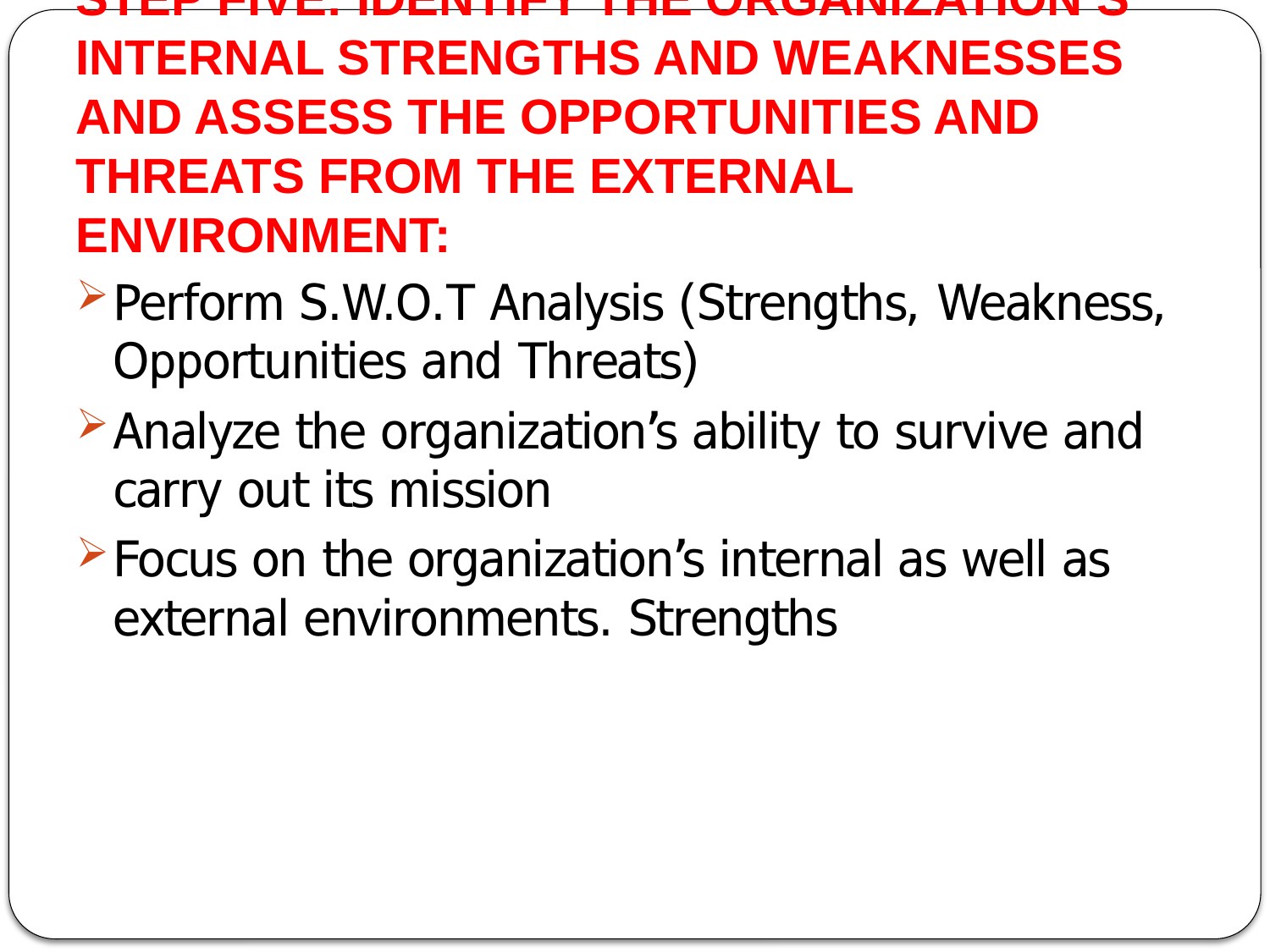

# STEP FIVE: IDENTIFY THE ORGANIZATION’S INTERNAL STRENGTHS AND WEAKNESSES AND ASSESS THE OPPORTUNITIES AND THREATS FROM THE EXTERNAL ENVIRONMENT:
Perform S.W.O.T Analysis (Strengths, Weakness, Opportunities and Threats)
Analyze the organization’s ability to survive and carry out its mission
Focus on the organization’s internal as well as external environments. Strengths